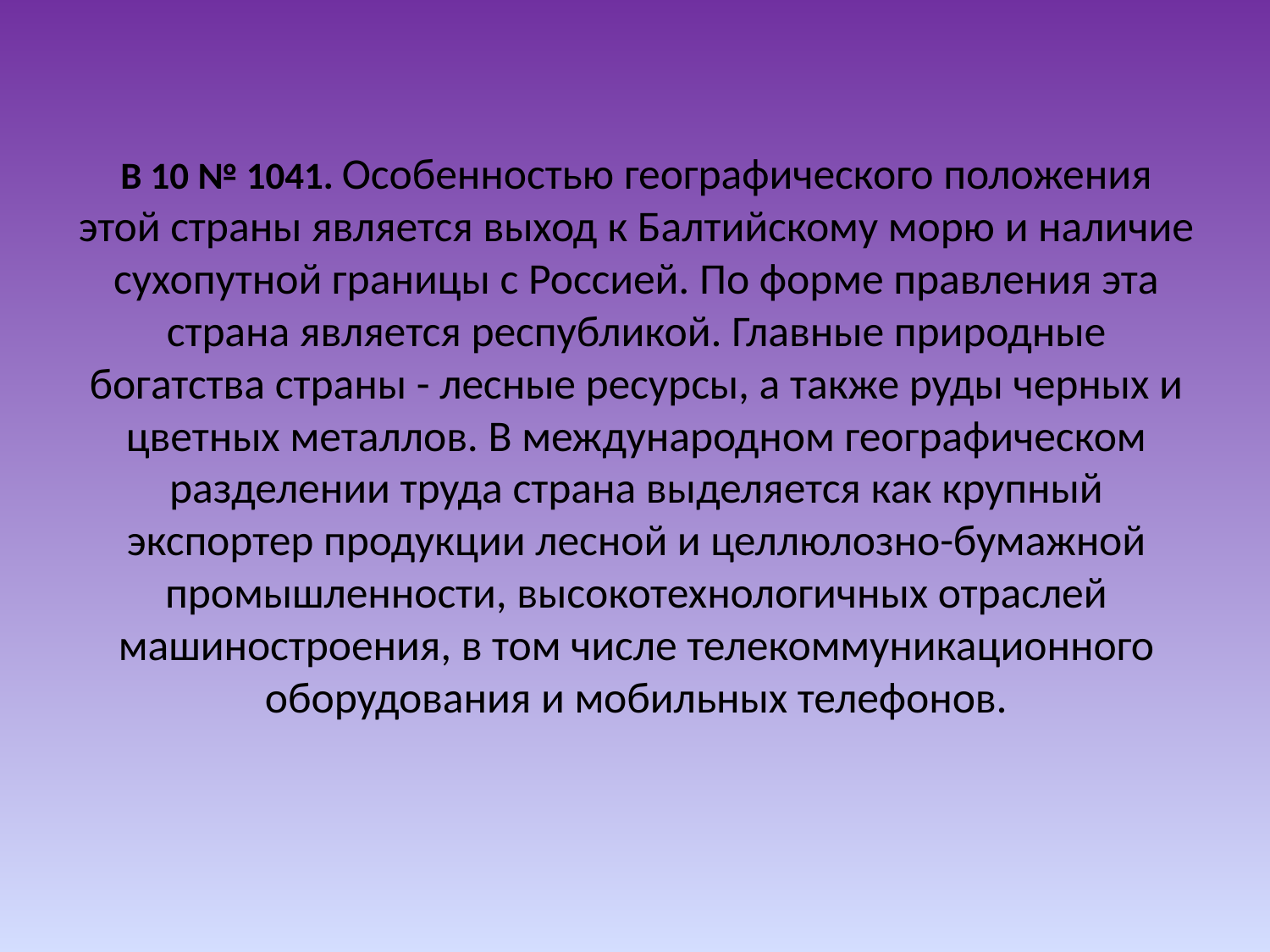

# B 10 № 1041. Особенностью географического положения этой страны является выход к Балтийскому морю и наличие сухопутной границы с Россией. По форме правления эта страна является республикой. Главные природные богатства страны - лесные ресурсы, а также руды черных и цветных металлов. В международном географическом разделении труда страна выделяется как крупный экспортер продукции лесной и целлюлозно-бумажной промышленности, высокотехнологичных отраслей машиностроения, в том числе телекоммуникационного оборудования и мобильных телефонов.